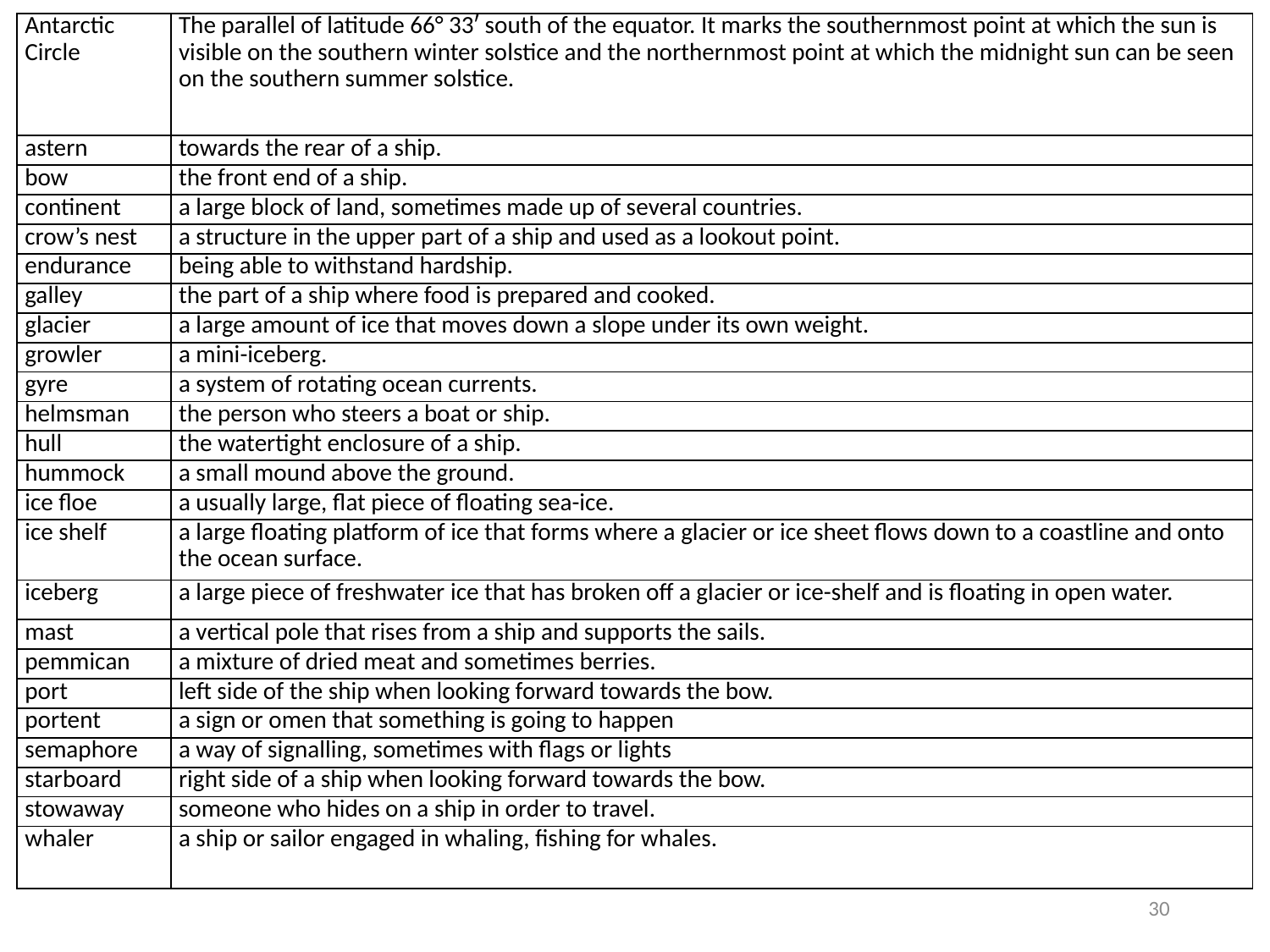

| Antarctic Circle | The parallel of latitude 66° 33ʹ south of the equator. It marks the southernmost point at which the sun is visible on the southern winter solstice and the northernmost point at which the midnight sun can be seen on the southern summer solstice. |
| --- | --- |
| astern | towards the rear of a ship. |
| bow | the front end of a ship. |
| continent | a large block of land, sometimes made up of several countries. |
| crow’s nest | a structure in the upper part of a ship and used as a lookout point. |
| endurance | being able to withstand hardship. |
| galley | the part of a ship where food is prepared and cooked. |
| glacier | a large amount of ice that moves down a slope under its own weight. |
| growler | a mini-iceberg. |
| gyre | a system of rotating ocean currents. |
| helmsman | the person who steers a boat or ship. |
| hull | the watertight enclosure of a ship. |
| hummock | a small mound above the ground. |
| ice floe | a usually large, flat piece of floating sea-ice. |
| ice shelf | a large floating platform of ice that forms where a glacier or ice sheet flows down to a coastline and onto the ocean surface. |
| iceberg | a large piece of freshwater ice that has broken off a glacier or ice-shelf and is floating in open water. |
| mast | a vertical pole that rises from a ship and supports the sails. |
| pemmican | a mixture of dried meat and sometimes berries. |
| port | left side of the ship when looking forward towards the bow. |
| portent | a sign or omen that something is going to happen |
| semaphore | a way of signalling, sometimes with flags or lights |
| starboard | right side of a ship when looking forward towards the bow. |
| stowaway | someone who hides on a ship in order to travel. |
| whaler | a ship or sailor engaged in whaling, fishing for whales. |
30